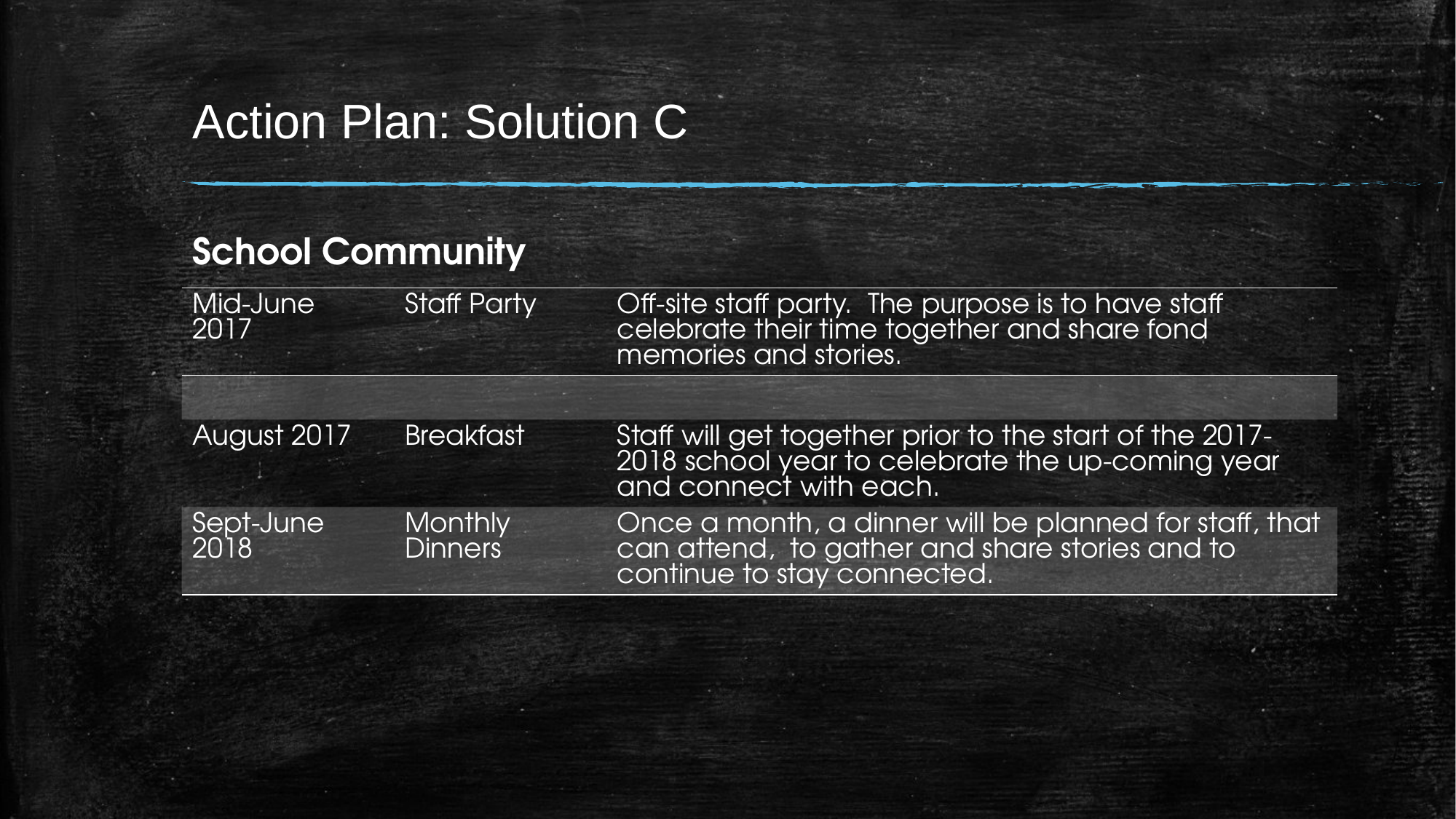

# Action Plan: Solution C
School Community
| Mid-June 2017 | Staff Party | Off-site staff party. The purpose is to have staff celebrate their time together and share fond memories and stories. |
| --- | --- | --- |
|  |  |  |
| August 2017 | Breakfast | Staff will get together prior to the start of the 2017-2018 school year to celebrate the up-coming year and connect with each. |
| Sept-June 2018 | Monthly Dinners | Once a month, a dinner will be planned for staff, that can attend, to gather and share stories and to continue to stay connected. |